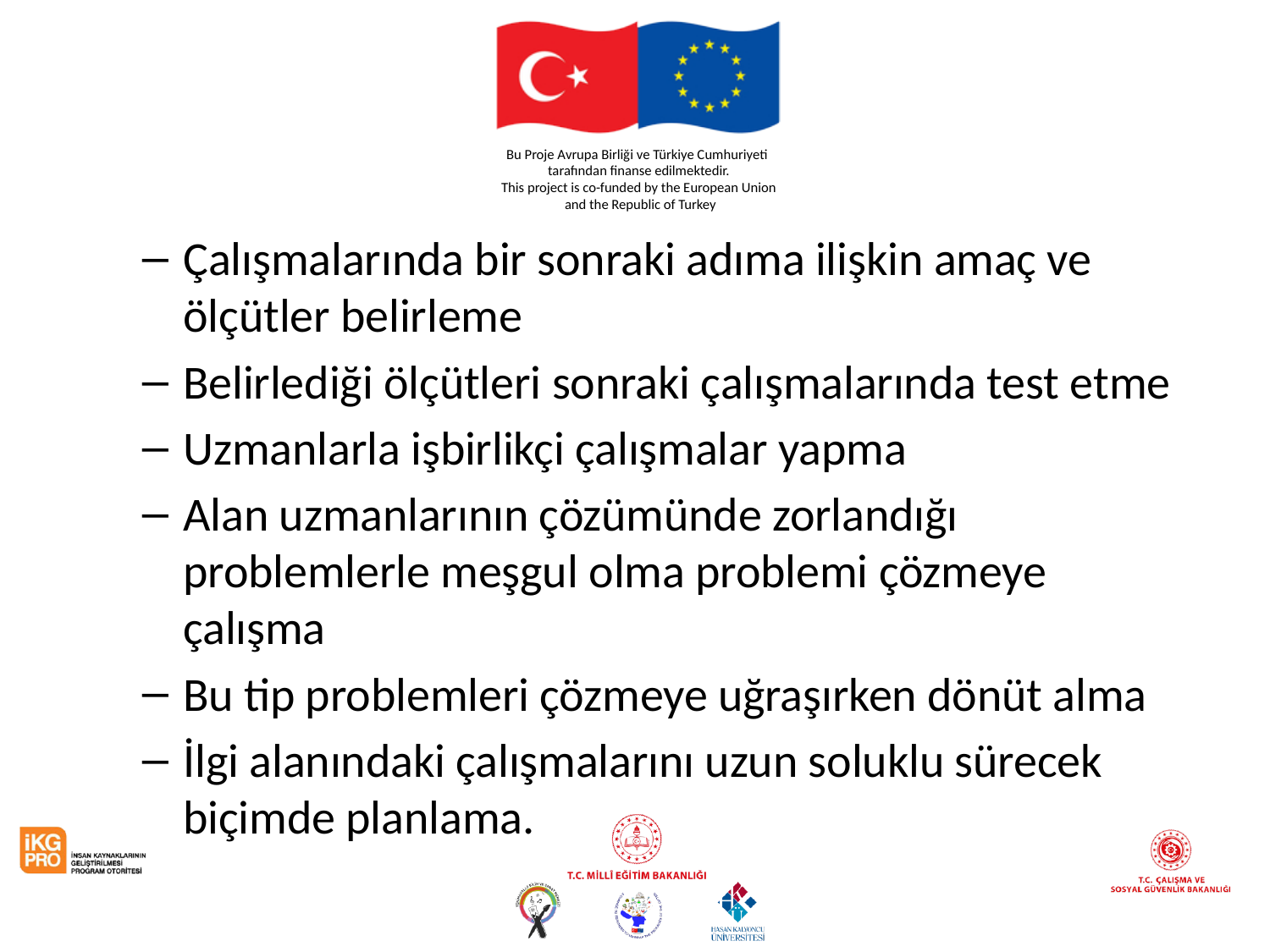

#
Çalışmalarında bir sonraki adıma ilişkin amaç ve ölçütler belirleme
Belirlediği ölçütleri sonraki çalışmalarında test etme
Uzmanlarla işbirlikçi çalışmalar yapma
Alan uzmanlarının çözümünde zorlandığı problemlerle meşgul olma problemi çözmeye çalışma
Bu tip problemleri çözmeye uğraşırken dönüt alma
İlgi alanındaki çalışmalarını uzun soluklu sürecek biçimde planlama.